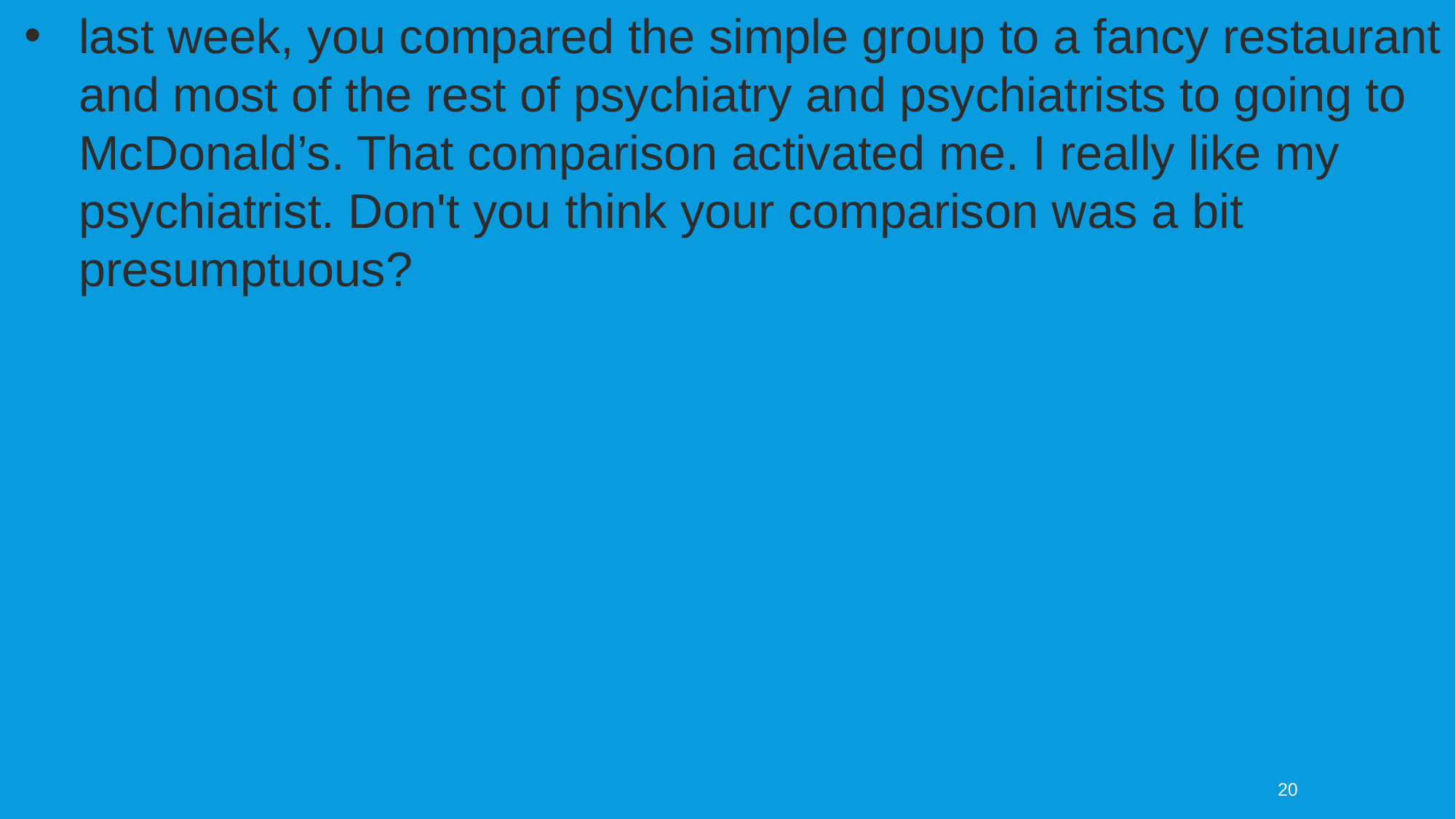

last week, you compared the simple group to a fancy restaurant and most of the rest of psychiatry and psychiatrists to going to McDonald’s. That comparison activated me. I really like my psychiatrist. Don't you think your comparison was a bit presumptuous?
20